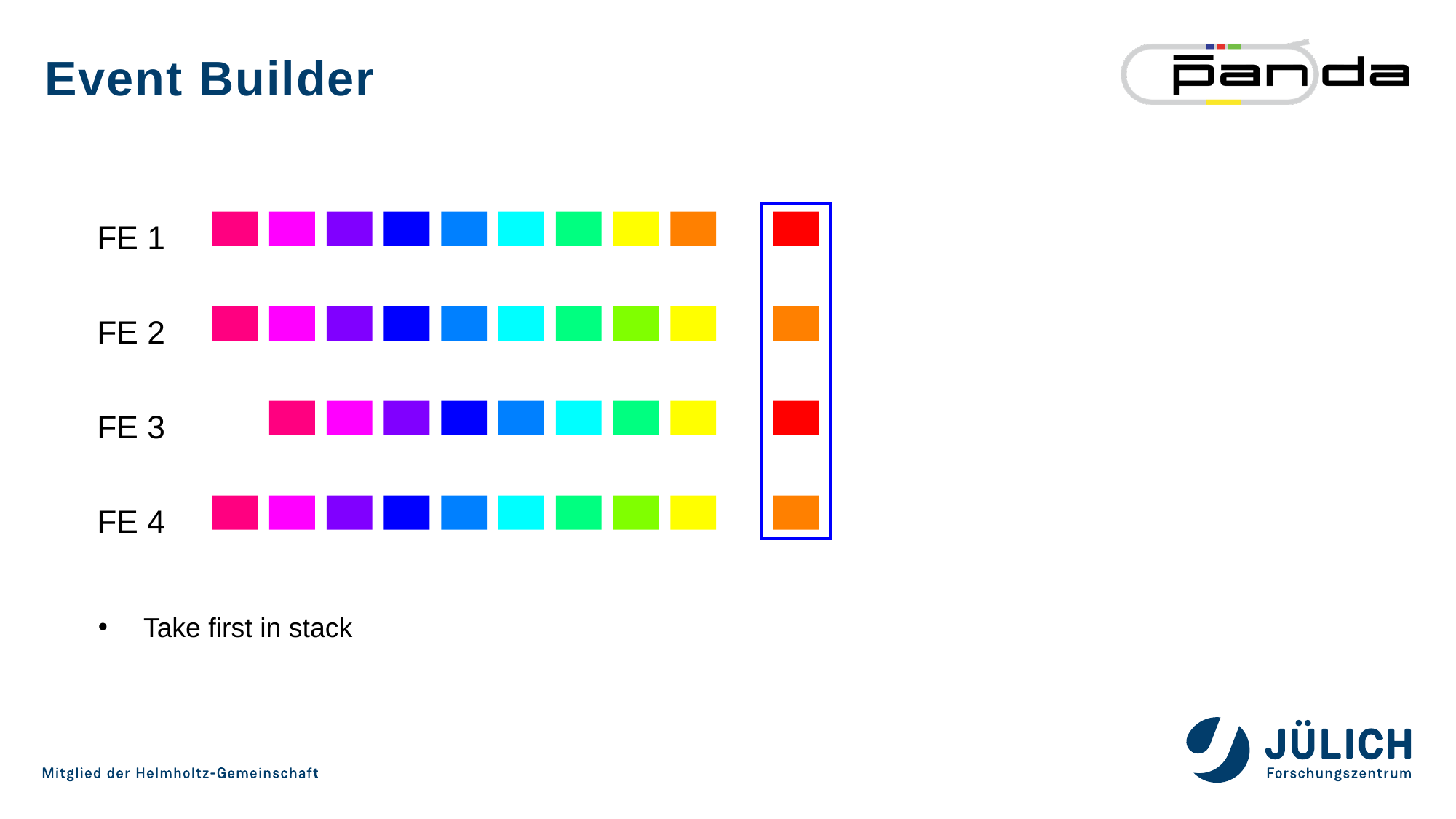

# Event Builder

FE 1

FE 2

FE 3

FE 4

Take first in stack